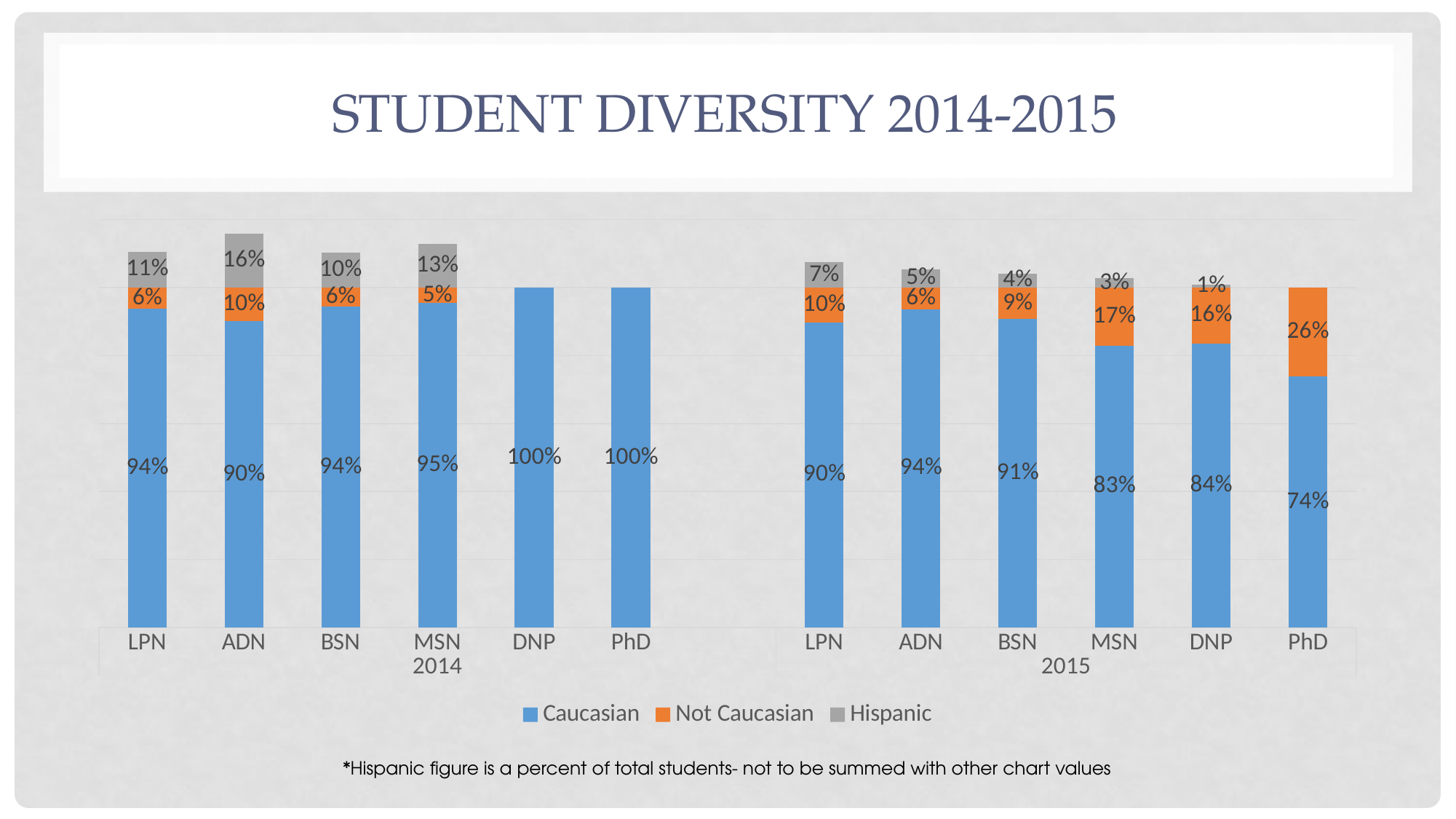

# Student Diversity 2014-2015

### Chart

| Category | Caucasian | Not Caucasian | Hispanic |
|---|---|---|---|
| LPN | 0.9379157427937915 | 0.06208425720620847 | 0.10588235294117647 |
| ADN | 0.9007529089664613 | 0.09924709103353868 | 0.1592105263157895 |
| BSN | 0.9437652811735942 | 0.05623471882640585 | 0.10281165919282513 |
| MSN | 0.954337899543379 | 0.045662100456621 | 0.12775280898876407 |
| DNP | 1.0 | 0.0 | 0.0 |
| PhD | 1.0 | 0.0 | 0.0 |
|  | None | None | None |
| LPN | 0.8980582524271845 | 0.10194174757281549 | 0.07407407407407407 |
| ADN | 0.9358736059479554 | 0.06412639405204457 | 0.05440613026819923 |
| BSN | 0.9074513526340768 | 0.09254864736592316 | 0.041866550370693416 |
| MSN | 0.8297213622291022 | 0.1702786377708978 | 0.02710843373493976 |
| DNP | 0.8359375 | 0.1640625 | 0.007722007722007722 |
| PhD | 0.7380952380952381 | 0.26190476190476186 | 0.0 |
*Hispanic figure is a percent of total students- not to be summed with other chart values